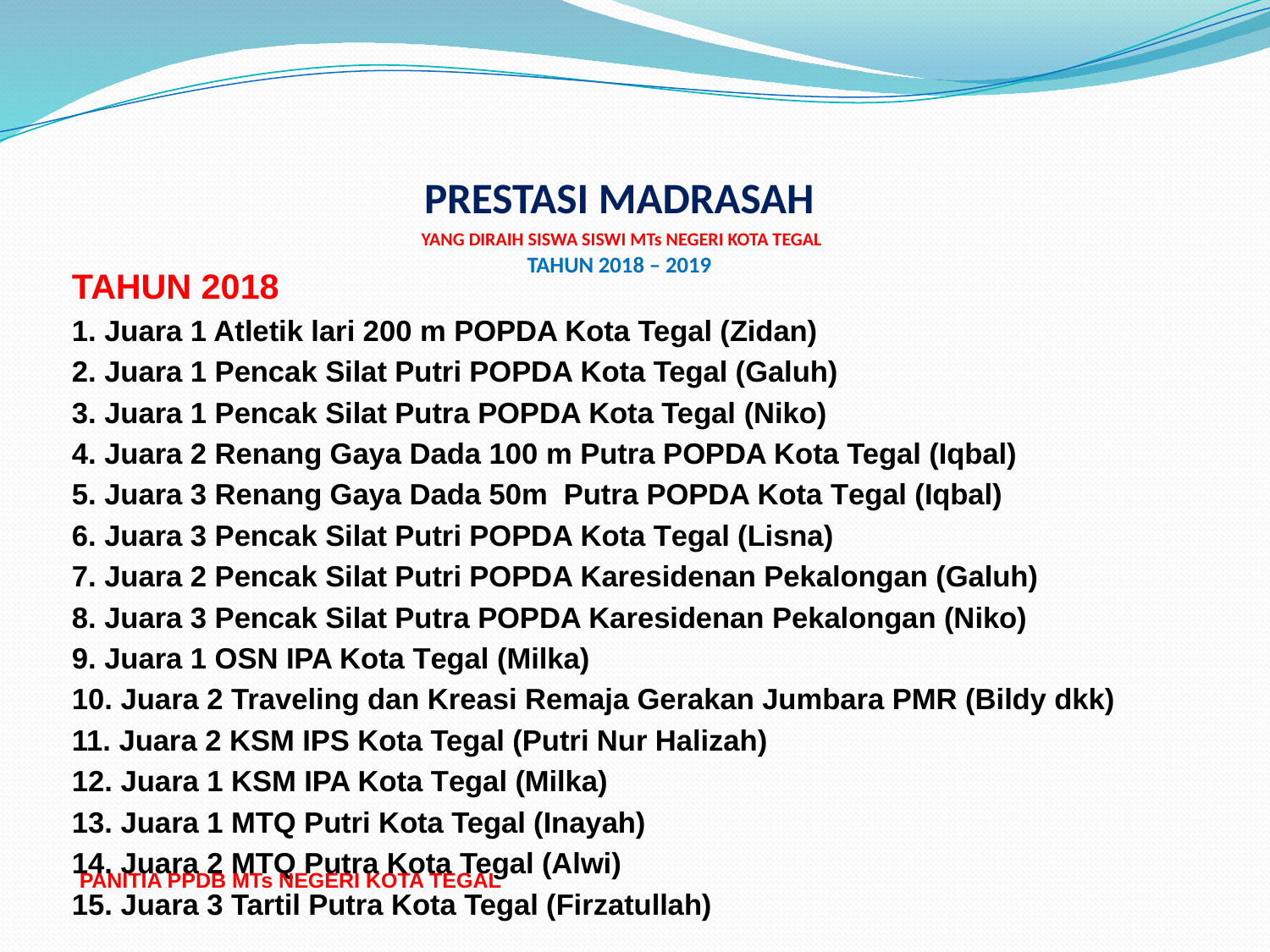

# PRESTASI MADRASAH YANG DIRAIH SISWA SISWI MTs NEGERI KOTA TEGAL TAHUN 2018 – 2019
TAHUN 2018
1. Juara 1 Atletik lari 200 m POPDA Kota Tegal (Zidan)
2. Juara 1 Pencak Silat Putri POPDA Kota Tegal (Galuh)
3. Juara 1 Pencak Silat Putra POPDA Kota Tegal (Niko)
4. Juara 2 Renang Gaya Dada 100 m Putra POPDA Kota Tegal (Iqbal)
5. Juara 3 Renang Gaya Dada 50m  Putra POPDA Kota Tegal (Iqbal)
6. Juara 3 Pencak Silat Putri POPDA Kota Tegal (Lisna)
7. Juara 2 Pencak Silat Putri POPDA Karesidenan Pekalongan (Galuh)
8. Juara 3 Pencak Silat Putra POPDA Karesidenan Pekalongan (Niko)
9. Juara 1 OSN IPA Kota Tegal (Milka)
10. Juara 2 Traveling dan Kreasi Remaja Gerakan Jumbara PMR (Bildy dkk)
11. Juara 2 KSM IPS Kota Tegal (Putri Nur Halizah)
12. Juara 1 KSM IPA Kota Tegal (Milka)
13. Juara 1 MTQ Putri Kota Tegal (Inayah)
14. Juara 2 MTQ Putra Kota Tegal (Alwi)
15. Juara 3 Tartil Putra Kota Tegal (Firzatullah)

PANITIA PPDB MTs NEGERI KOTA TEGAL